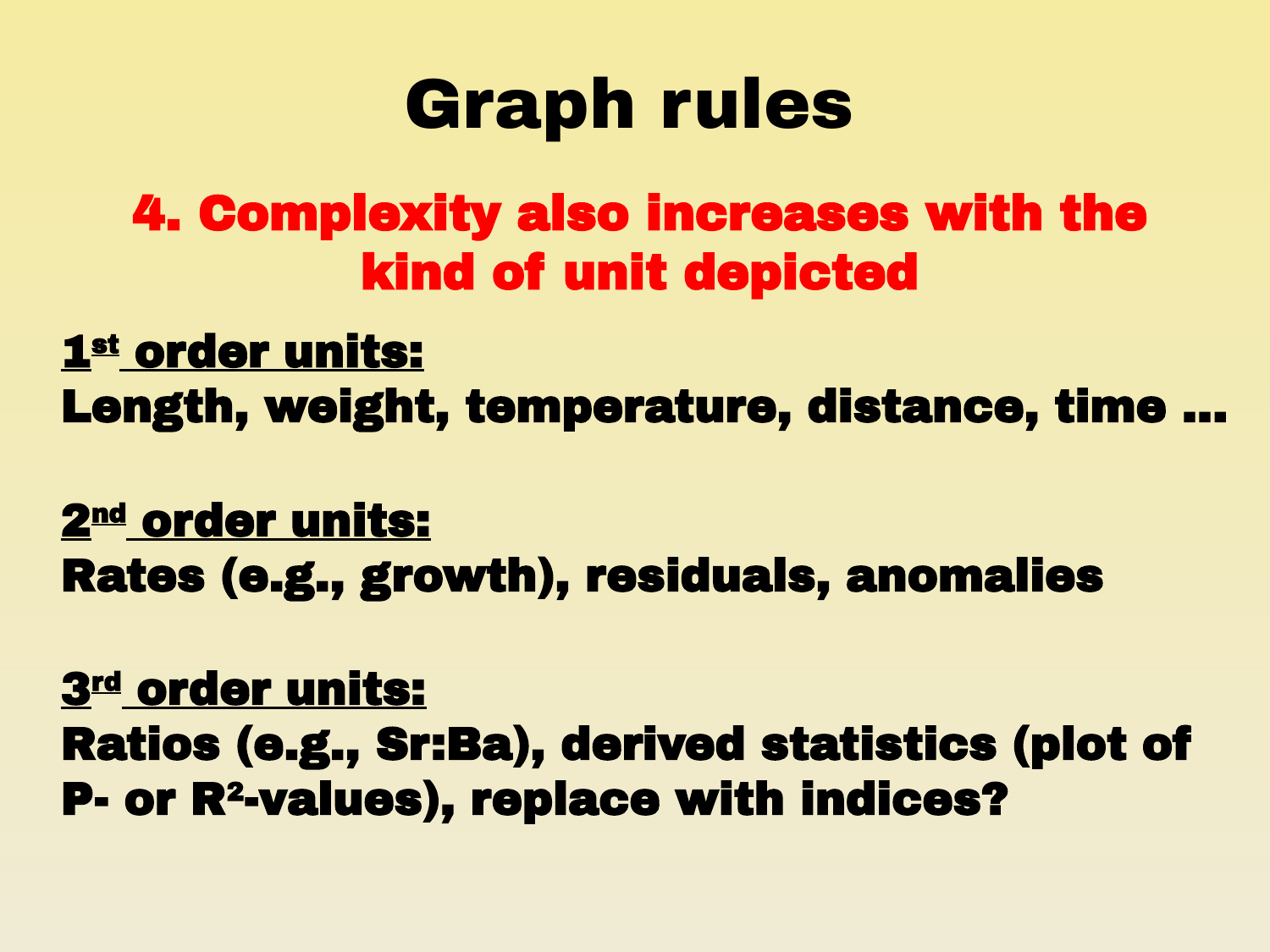

Graph rules
4. Complexity also increases with the kind of unit depicted
1st order units:
Length, weight, temperature, distance, time …
2nd order units:
Rates (e.g., growth), residuals, anomalies
3rd order units:
Ratios (e.g., Sr:Ba), derived statistics (plot of P- or R2-values), replace with indices?